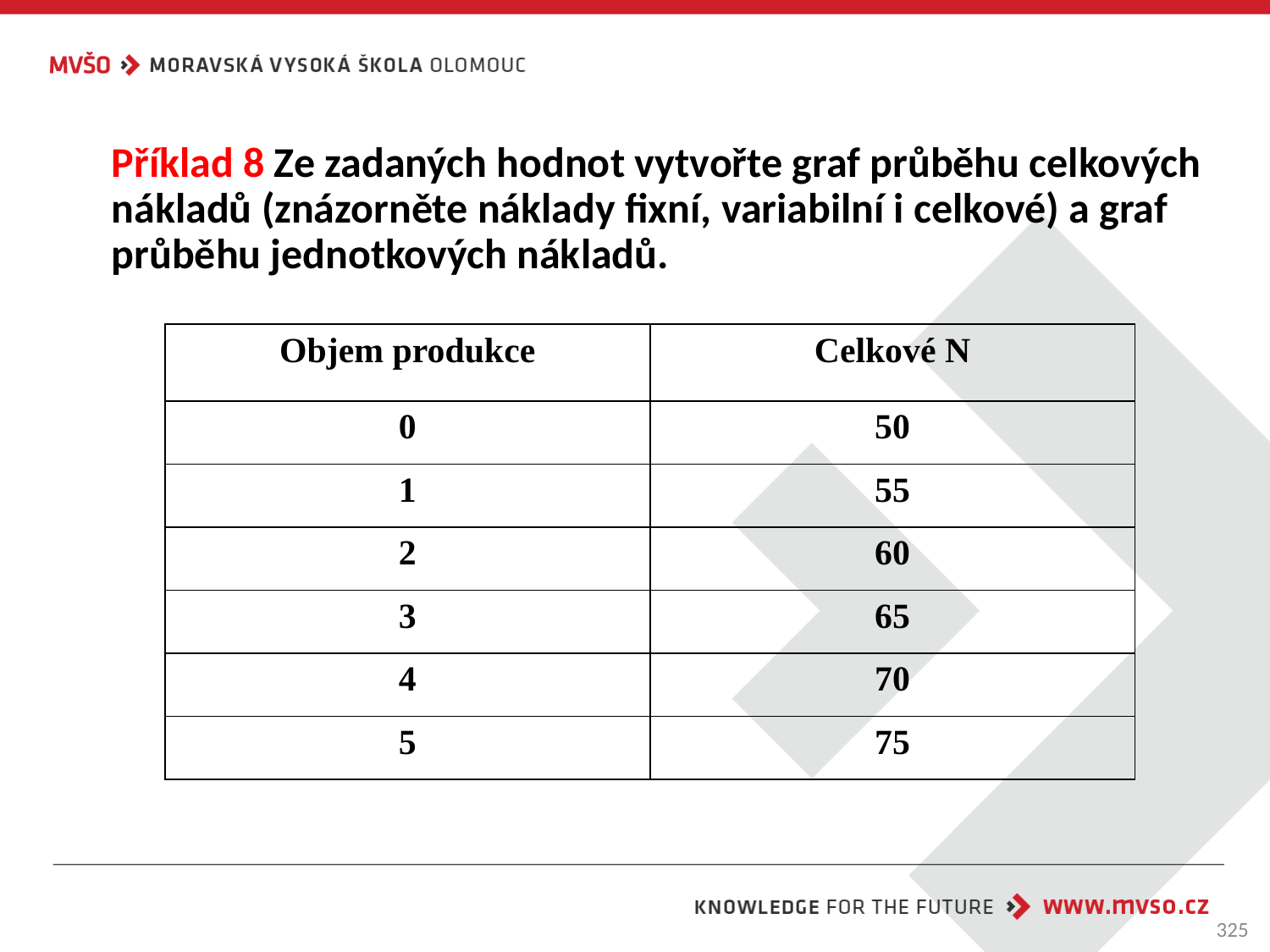

Příklad 8 Ze zadaných hodnot vytvořte graf průběhu celkových nákladů (znázorněte náklady fixní, variabilní i celkové) a graf průběhu jednotkových nákladů.
| Objem produkce | Celkové N |
| --- | --- |
| 0 | 50 |
| 1 | 55 |
| 2 | 60 |
| 3 | 65 |
| 4 | 70 |
| 5 | 75 |
325